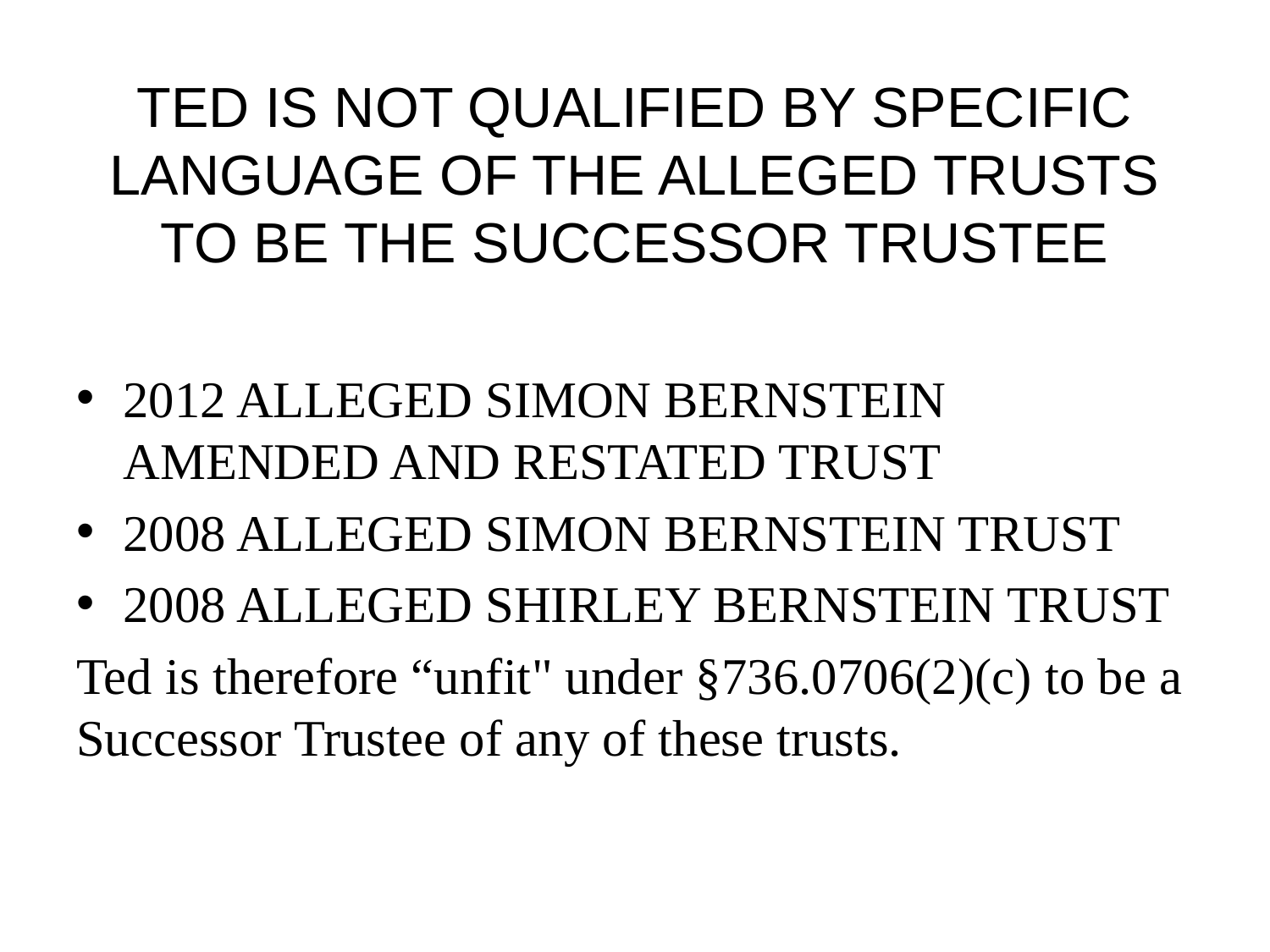

# ted IS not qualified by specific language of THE ALLEGED trusts TO BE THE SUCCESSOR TRUSTEE
2012 alleged Simon Bernstein amended and Restated Trust
2008 alleged Simon Bernstein trust
2008 alleged shirley bernstein trust
Ted is therefore “unfit" under §736.0706(2)(c) to be a Successor Trustee of any of these trusts.